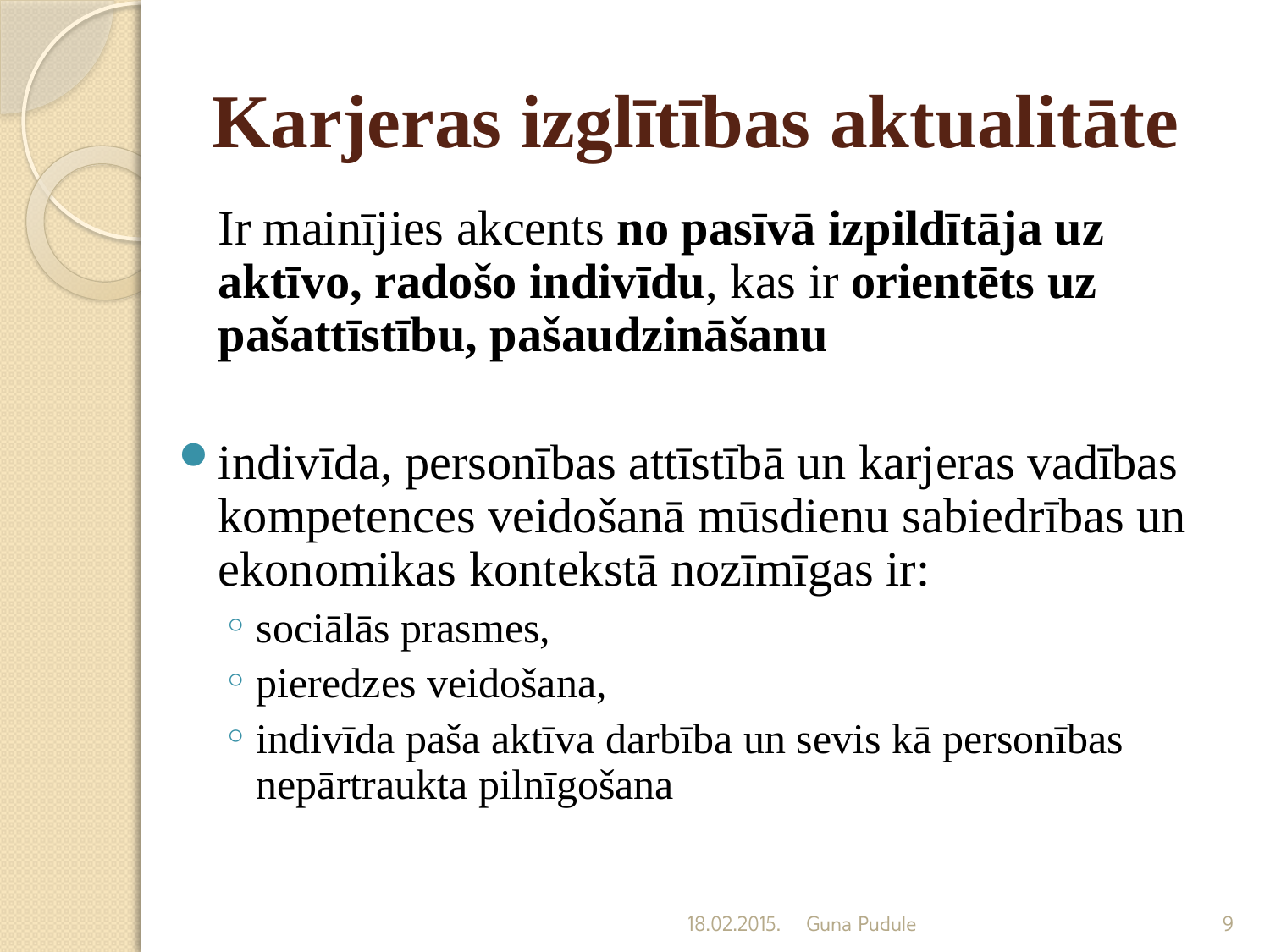

# Karjeras izglītības aktualitāte
	Ir mainījies akcents no pasīvā izpildītāja uz aktīvo, radošo indivīdu, kas ir orientēts uz pašattīstību, pašaudzināšanu

indivīda, personības attīstībā un karjeras vadības kompetences veidošanā mūsdienu sabiedrības un ekonomikas kontekstā nozīmīgas ir:
sociālās prasmes,
pieredzes veidošana,
indivīda paša aktīva darbība un sevis kā personības nepārtraukta pilnīgošana
18.02.2015.
Guna Pudule
9